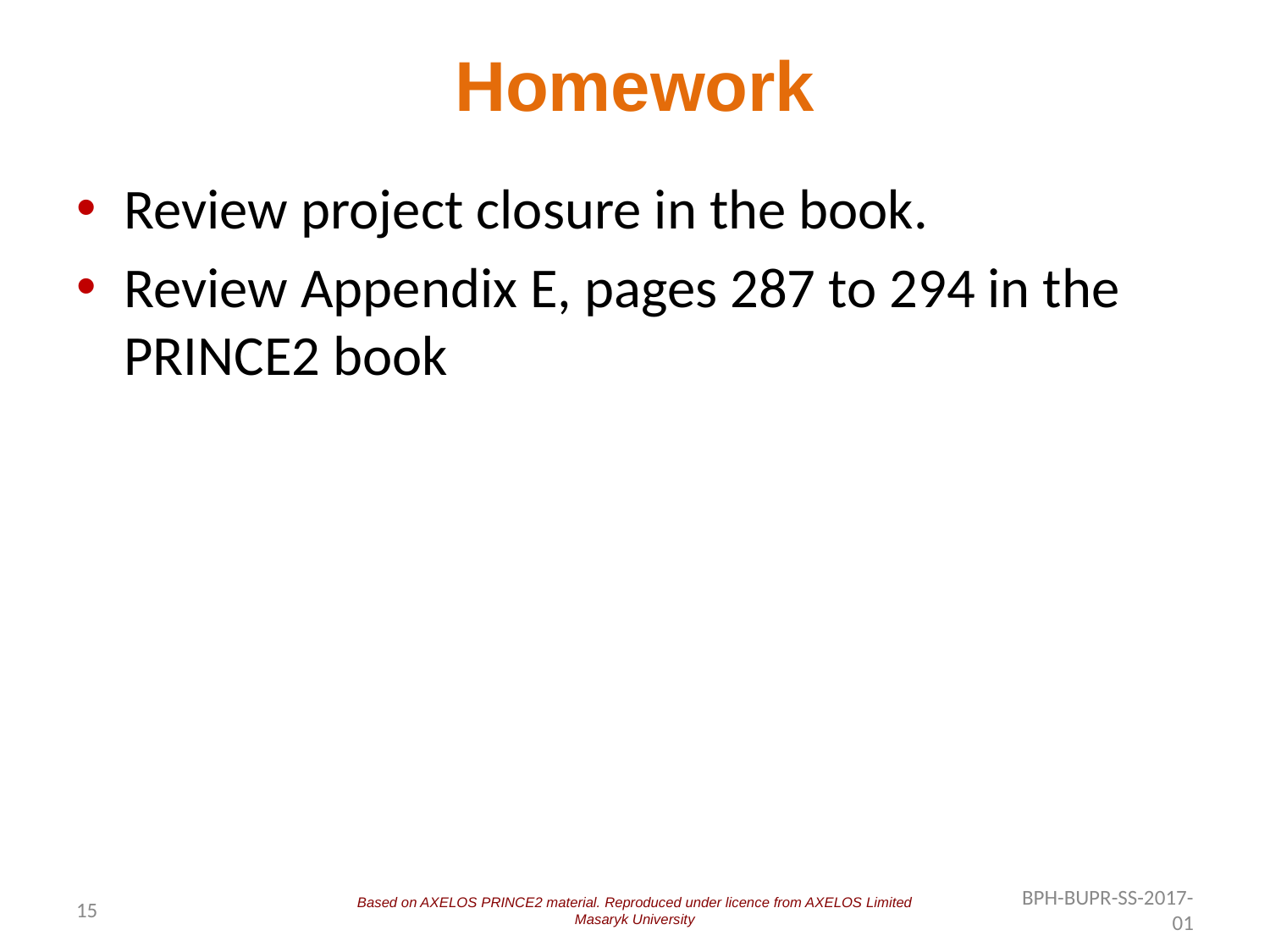

# Homework
Review project closure in the book.
Review Appendix E, pages 287 to 294 in the PRINCE2 book
15
BPH-BUPR-SS-2017-01